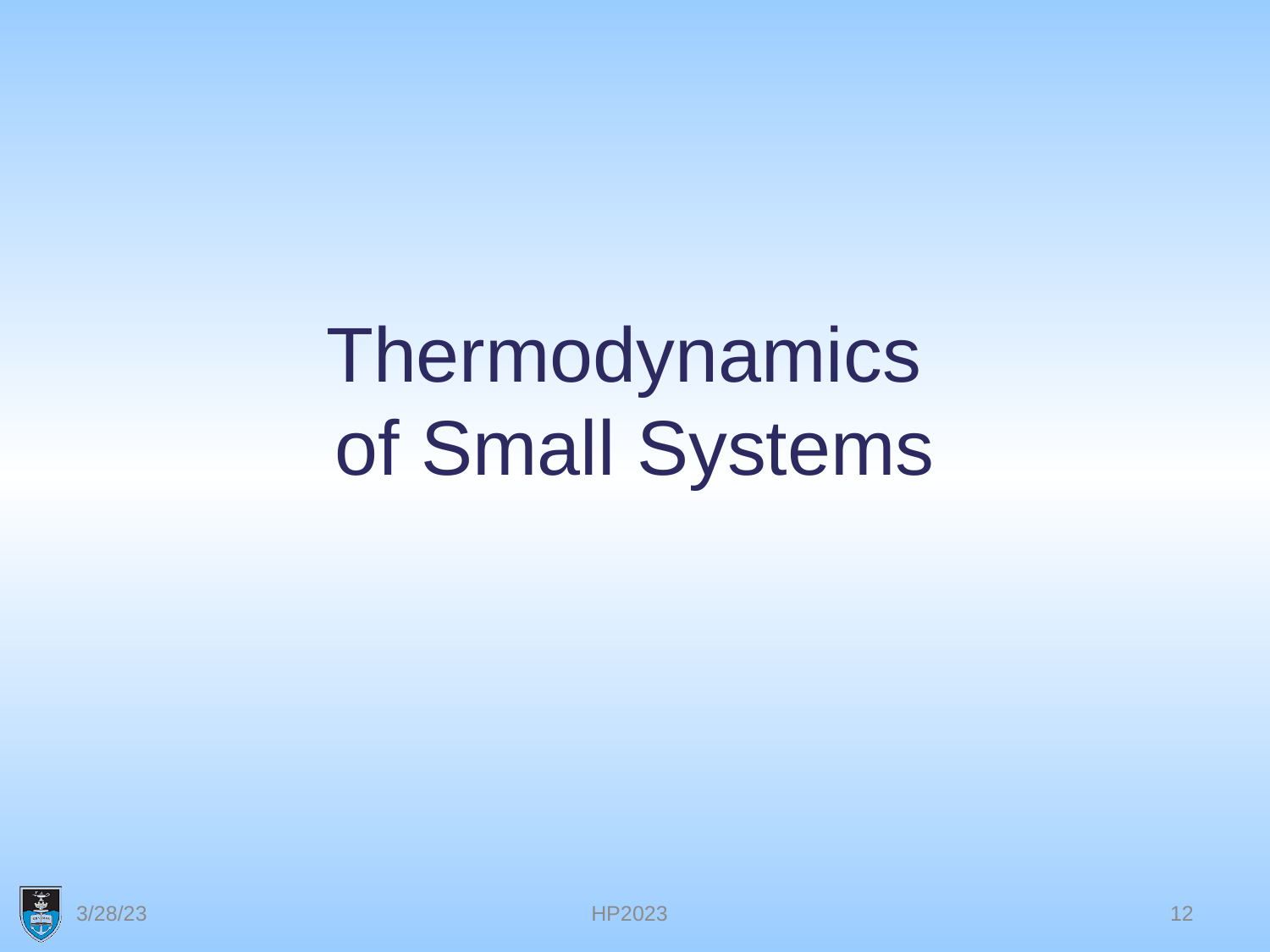

# Thermodynamics of Small Systems

3/28/23
HP2023
12